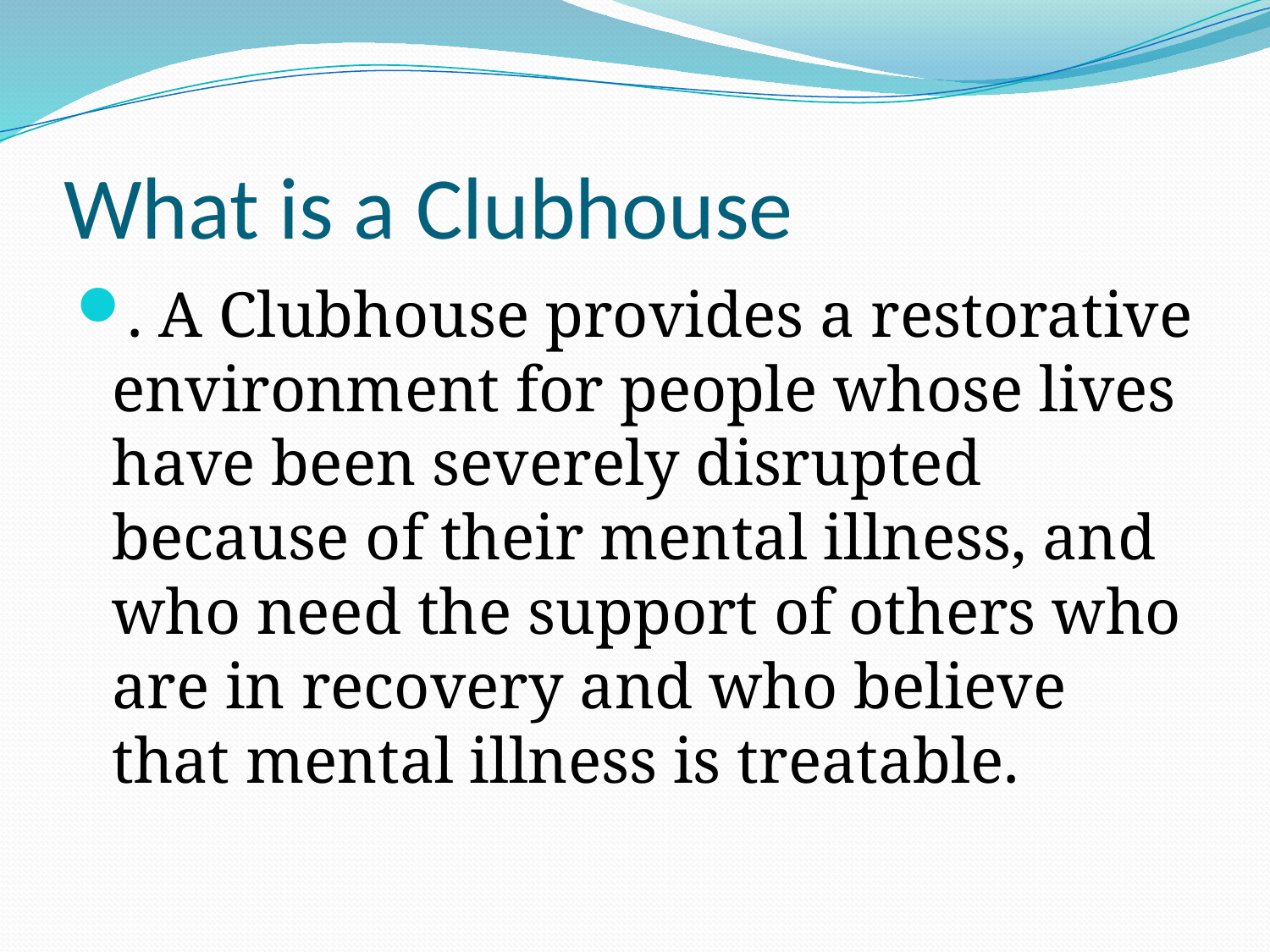

# What is a Clubhouse
. A Clubhouse provides a restorative environment for people whose lives have been severely disrupted because of their mental illness, and who need the support of others who are in recovery and who believe that mental illness is treatable.